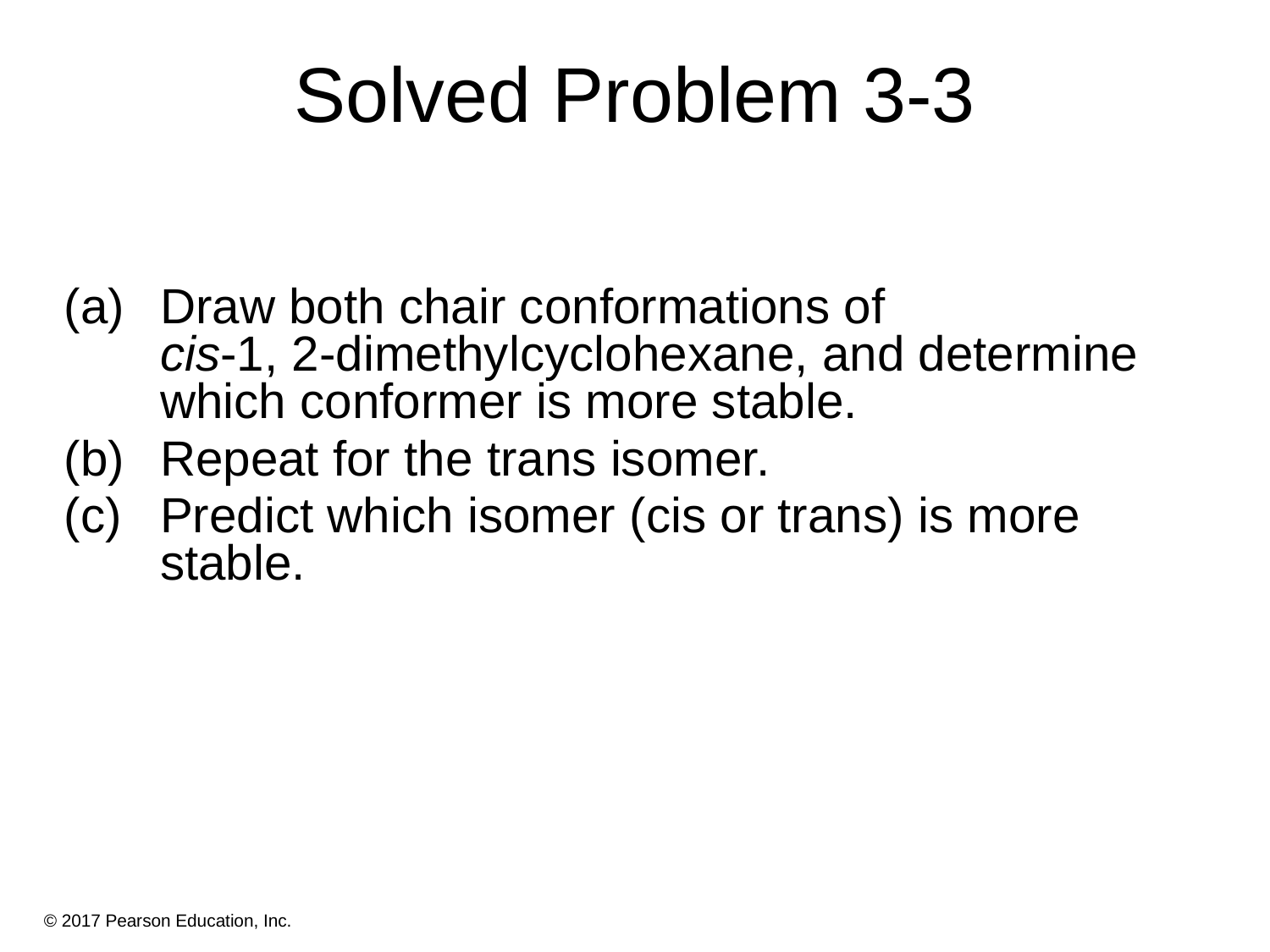

# Solved Problem 3-3
(a)	Draw both chair conformations of
cis-1, 2-dimethylcyclohexane, and determine which conformer is more stable.
(b)	Repeat for the trans isomer.
(c)	Predict which isomer (cis or trans) is more stable.